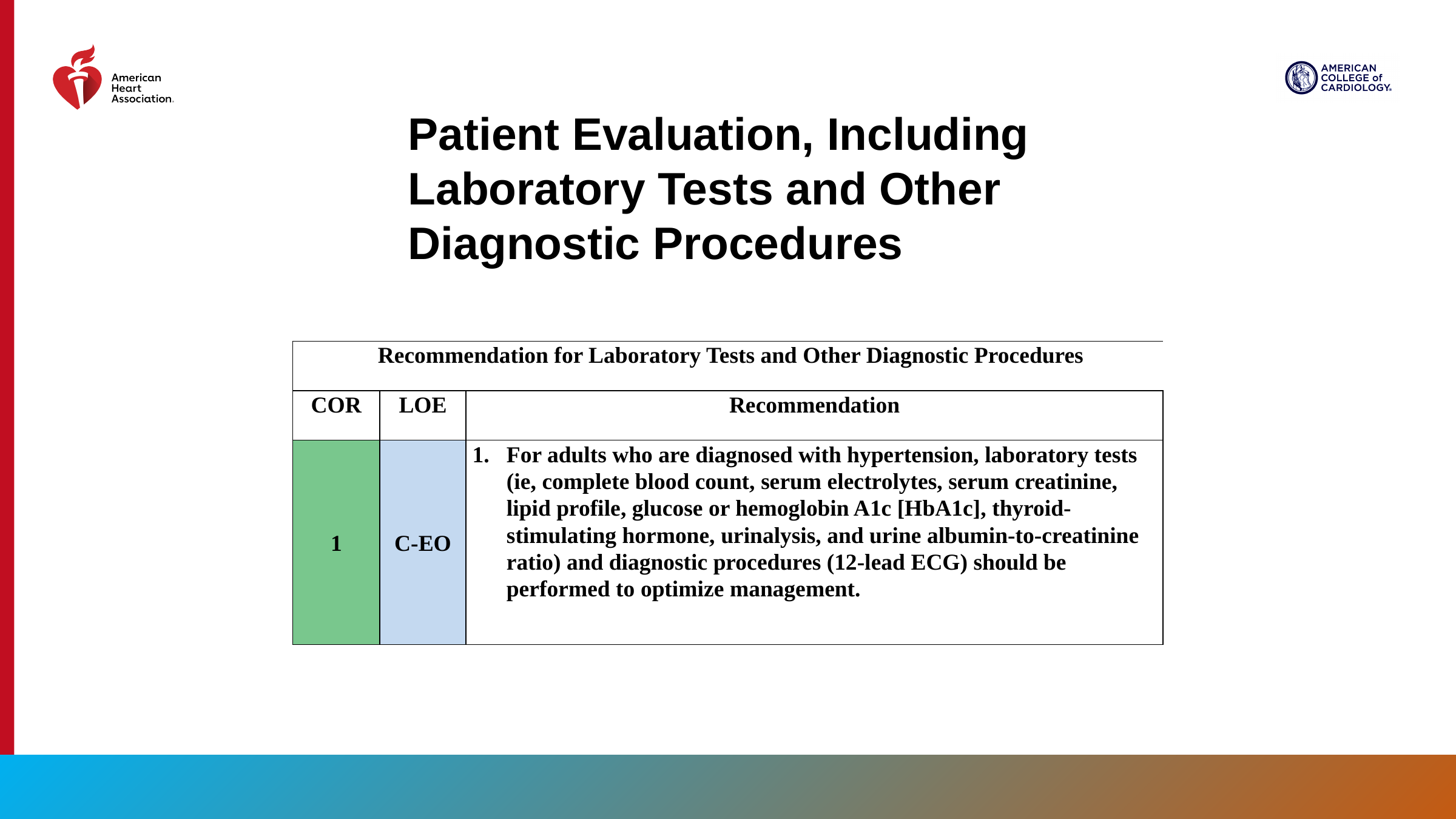

Patient Evaluation, Including Laboratory Tests and Other Diagnostic Procedures
| Recommendation for Laboratory Tests and Other Diagnostic Procedures |  |  |
| --- | --- | --- |
| COR | LOE | Recommendation |
| 1 | C-EO | For adults who are diagnosed with hypertension, laboratory tests (ie, complete blood count, serum electrolytes, serum creatinine, lipid profile, glucose or hemoglobin A1c [HbA1c], thyroid-stimulating hormone, urinalysis, and urine albumin-to-creatinine ratio) and diagnostic procedures (12-lead ECG) should be performed to optimize management. |
37